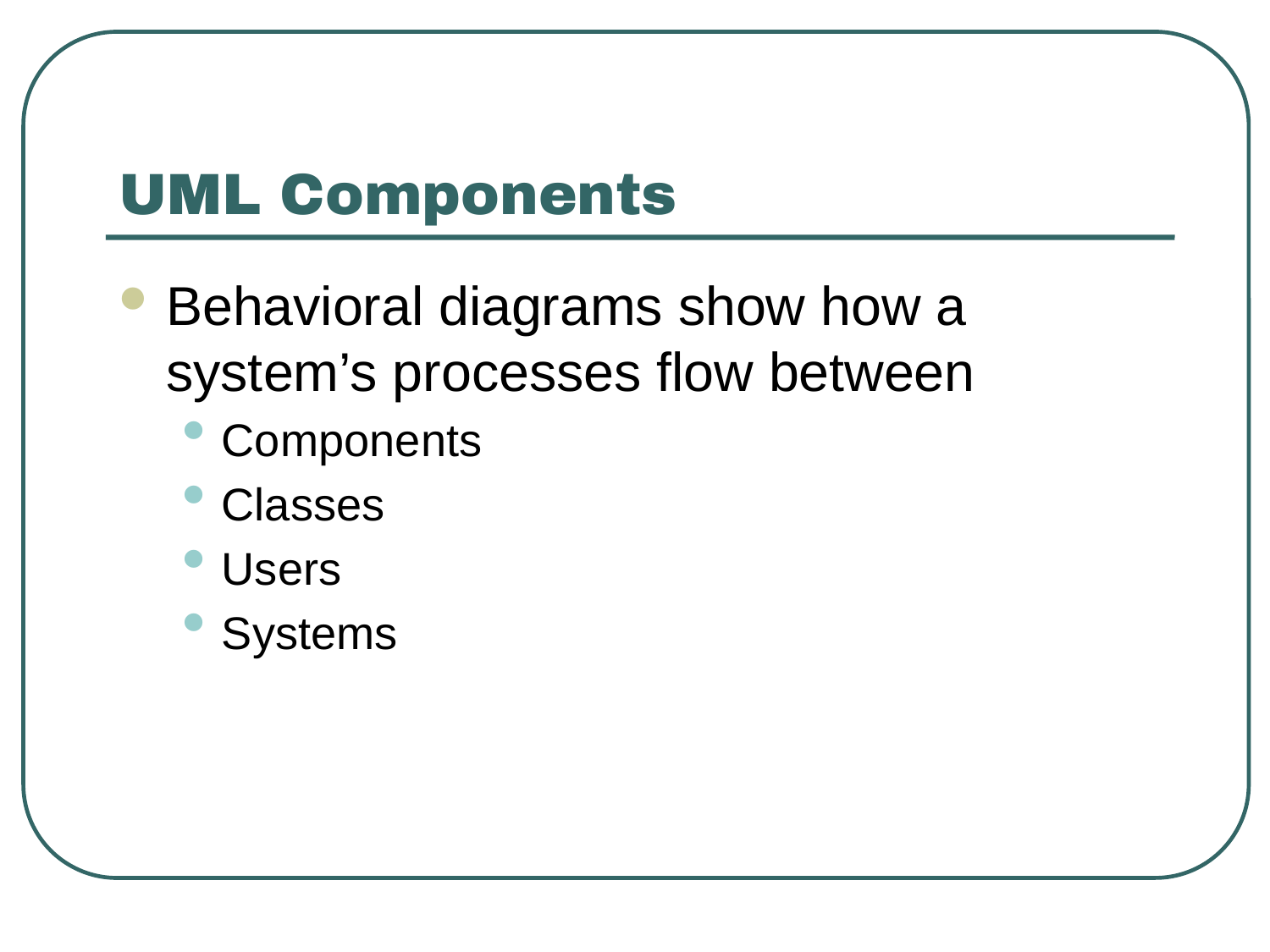

# UML Components
Behavioral diagrams show how a system’s processes flow between
Components
Classes
Users
Systems